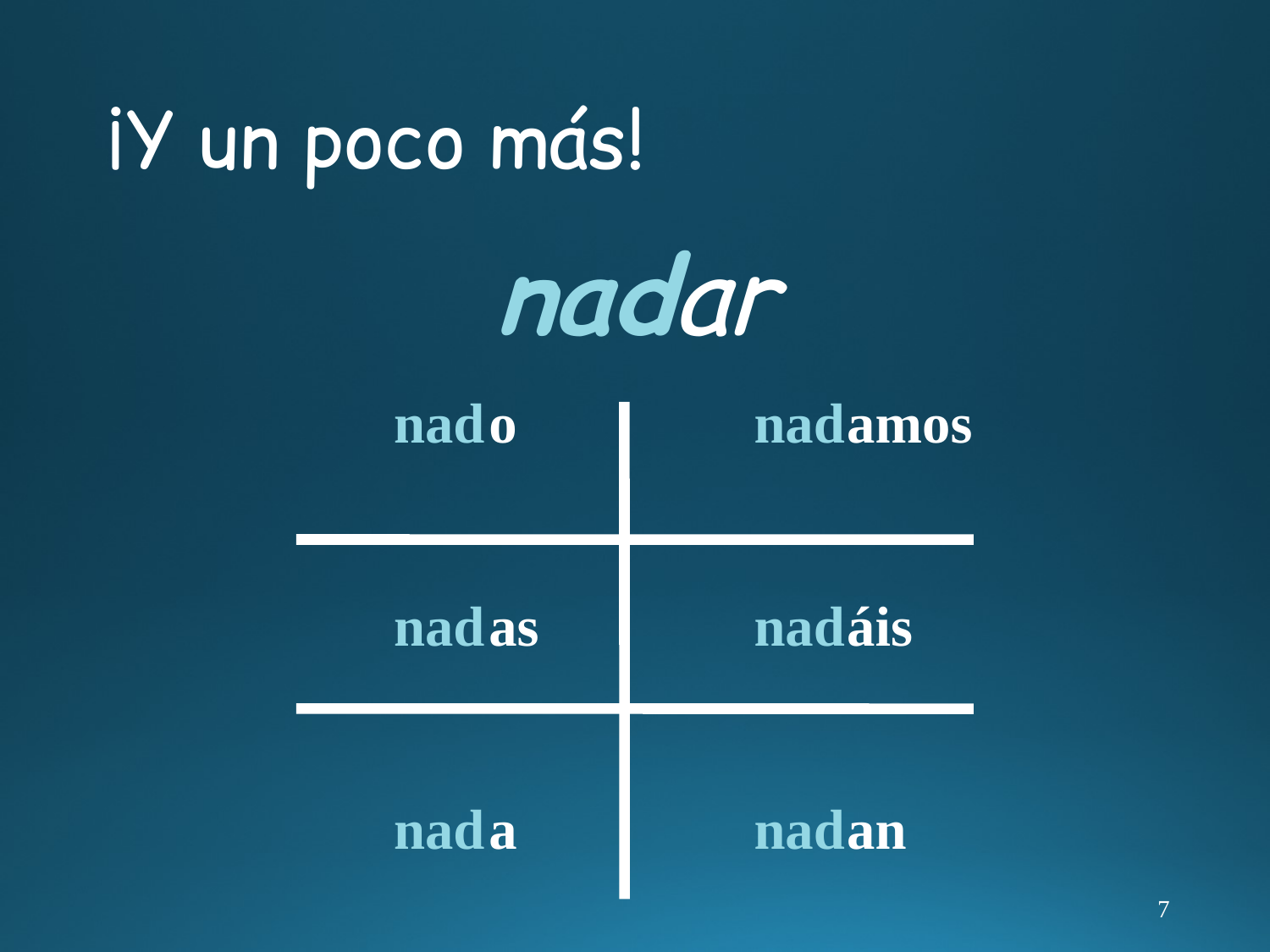

# ¡Y un poco más!
nadar
nad

nad

nad
nad

nad

nad

o

as

a
amos

áis

an
7